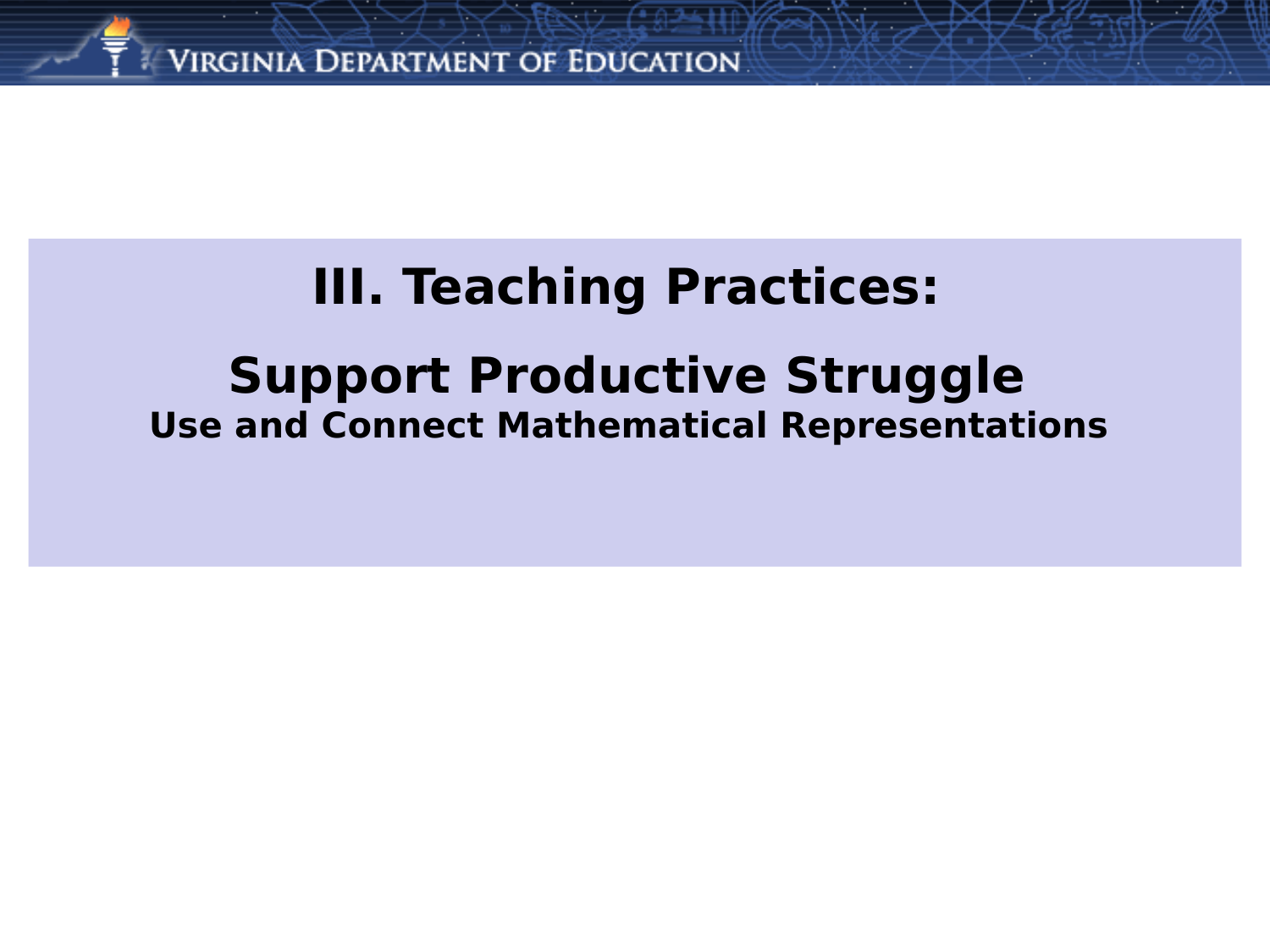

# III. Teaching Practices: Support Productive Struggle Use and Connect Mathematical Representations